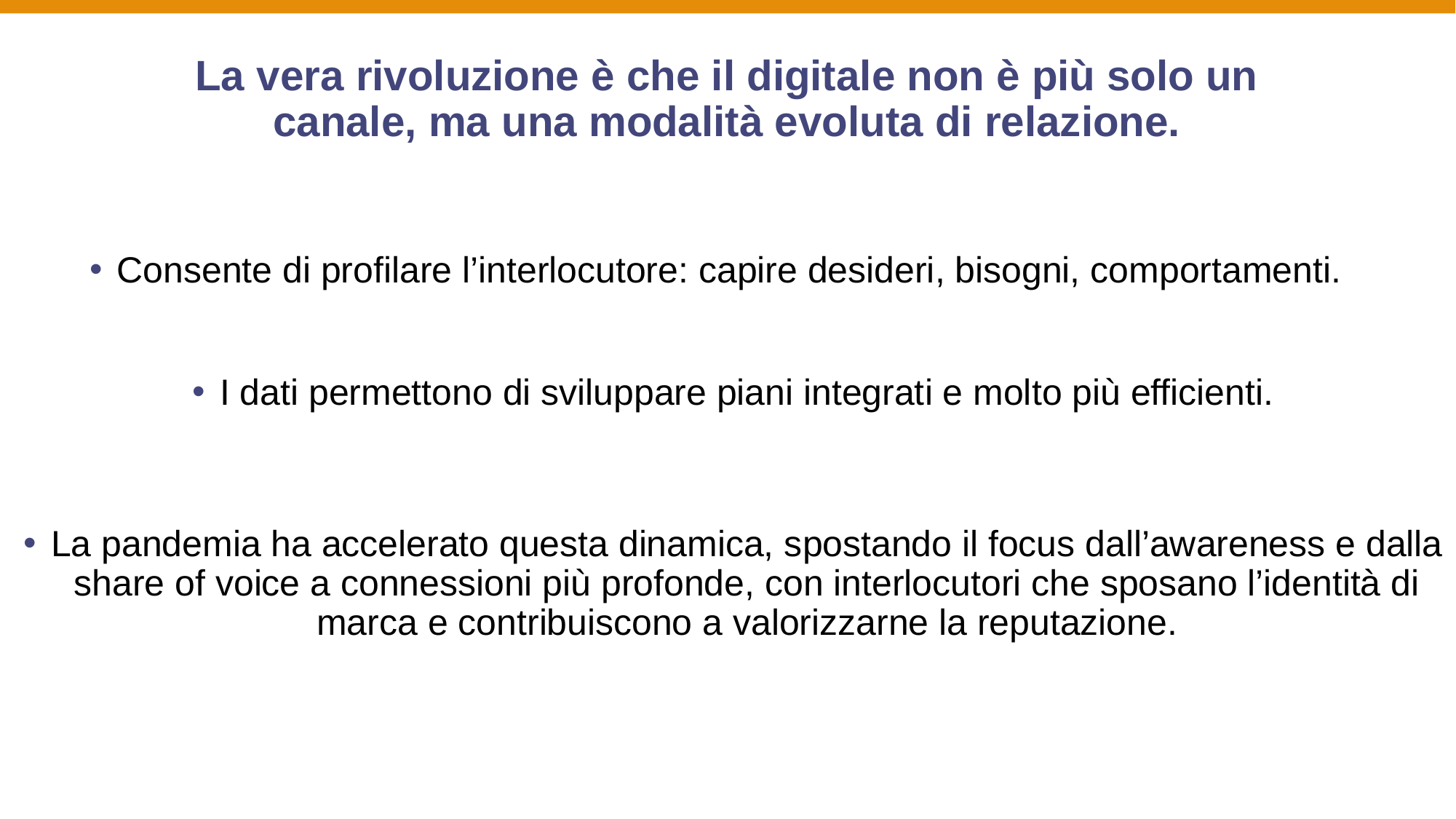

La vera rivoluzione è che il digitale non è più solo un canale, ma una modalità evoluta di relazione.
Consente di profilare l’interlocutore: capire desideri, bisogni, comportamenti.
I dati permettono di sviluppare piani integrati e molto più efficienti.
La pandemia ha accelerato questa dinamica, spostando il focus dall’awareness e dalla share of voice a connessioni più profonde, con interlocutori che sposano l’identità di marca e contribuiscono a valorizzarne la reputazione.